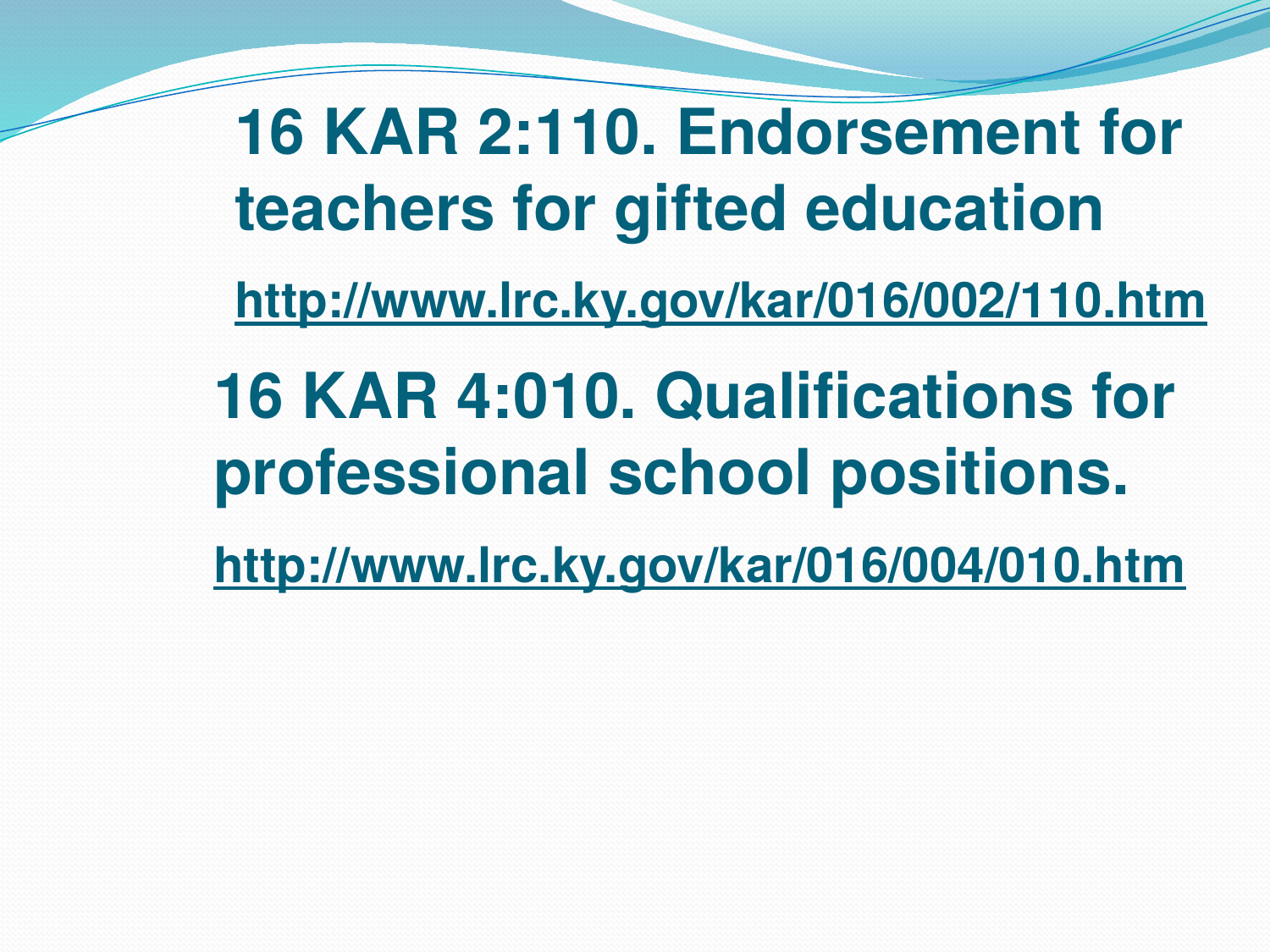

16 KAR 2:110. Endorsement for teachers for gifted education

http://www.lrc.ky.gov/kar/016/002/110.htm

16 KAR 4:010. Qualifications for professional school positions.

http://www.lrc.ky.gov/kar/016/004/010.htm